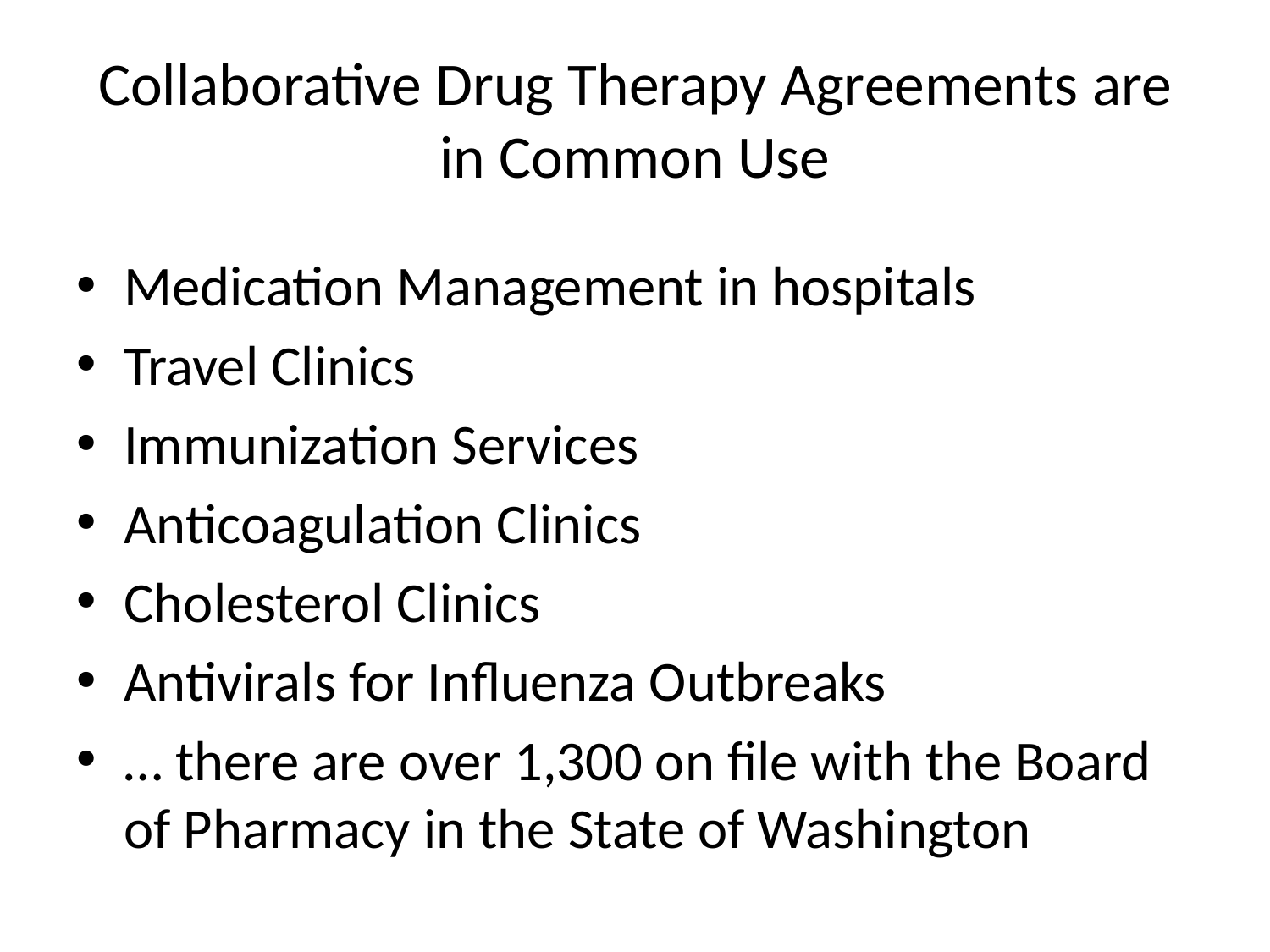

# Collaborative Drug Therapy Agreements are in Common Use
Medication Management in hospitals
Travel Clinics
Immunization Services
Anticoagulation Clinics
Cholesterol Clinics
Antivirals for Influenza Outbreaks
… there are over 1,300 on file with the Board of Pharmacy in the State of Washington